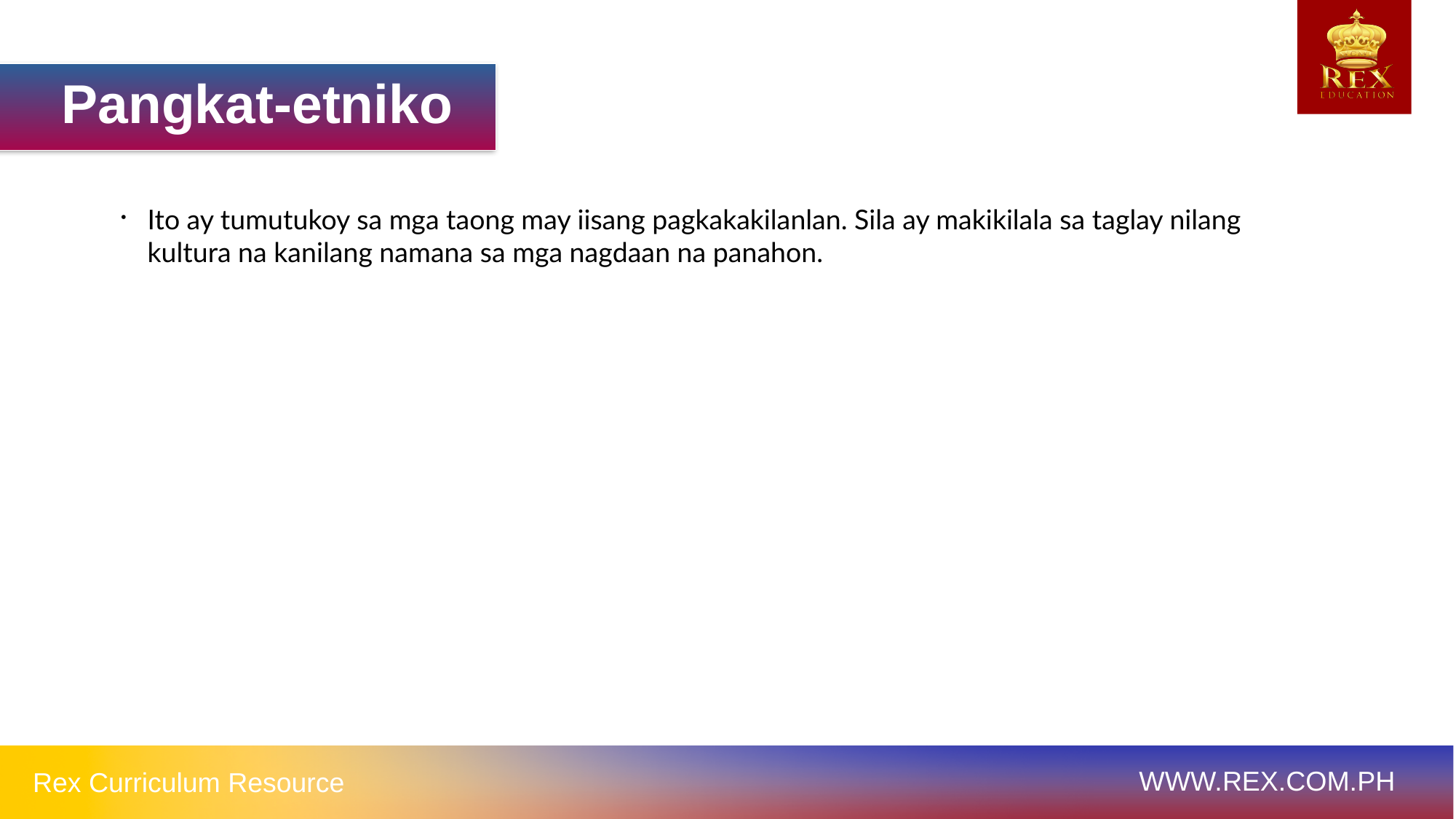

Pangkat-etniko

Ito ay tumutukoy sa mga taong may iisang pagkakakilanlan. Sila ay makikilala sa taglay nilang kultura na kanilang namana sa mga nagdaan na panahon.